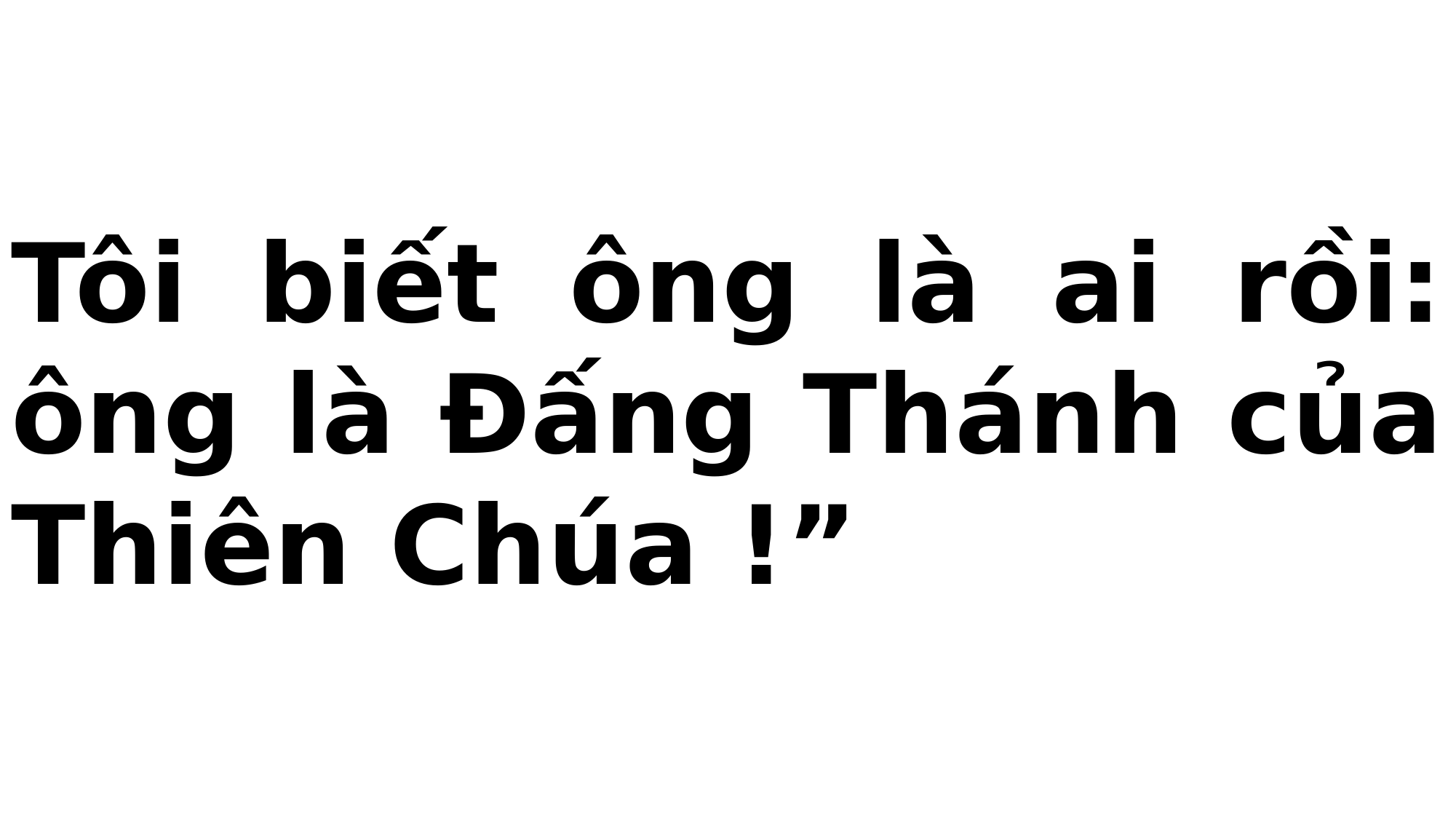

# Tôi biết ông là ai rồi: ông là Đấng Thánh của Thiên Chúa !”